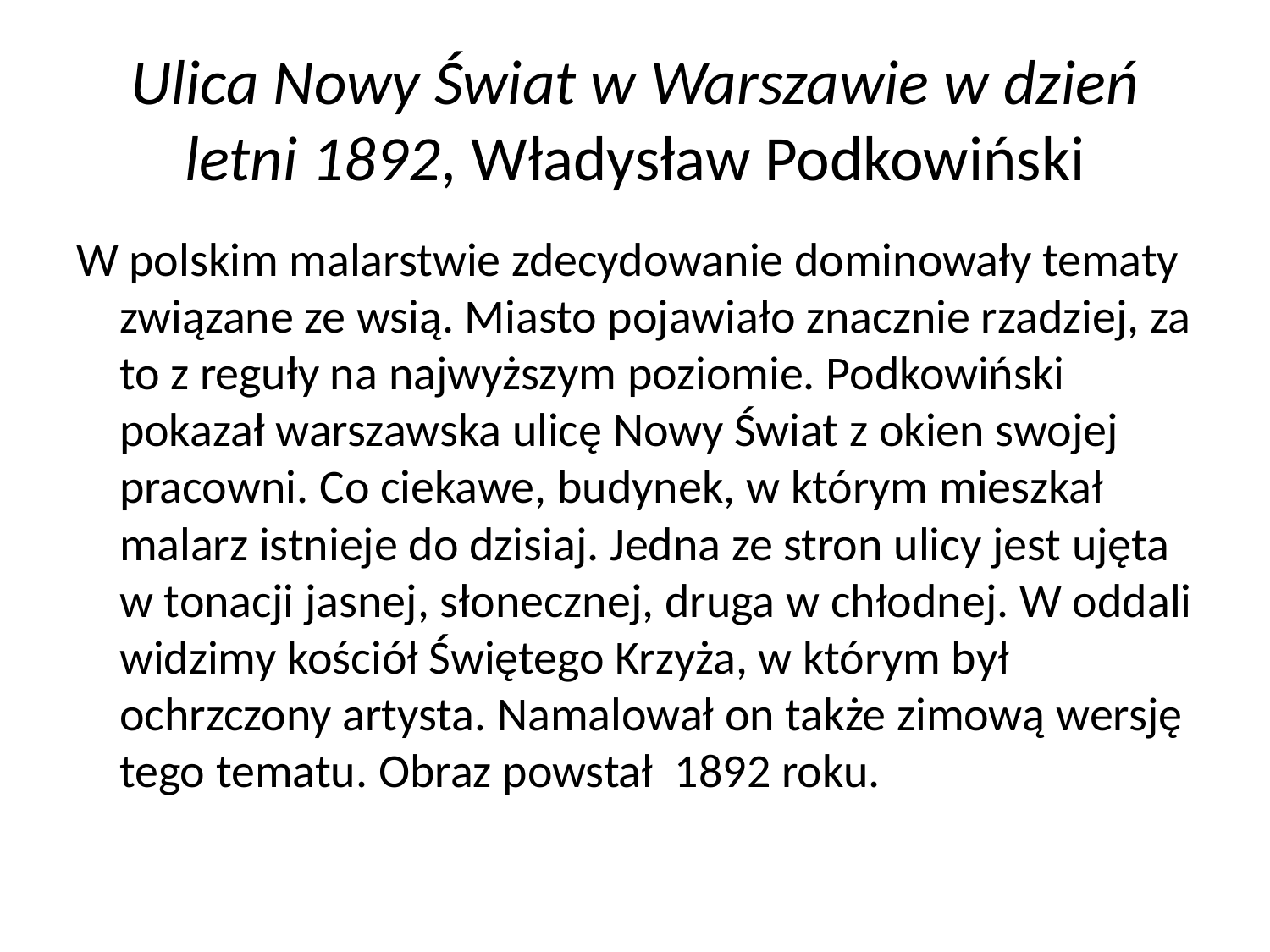

# Ulica Nowy Świat w Warszawie w dzień letni 1892, Władysław Podkowiński
W polskim malarstwie zdecydowanie dominowały tematy związane ze wsią. Miasto pojawiało znacznie rzadziej, za to z reguły na najwyższym poziomie. Podkowiński pokazał warszawska ulicę Nowy Świat z okien swojej pracowni. Co ciekawe, budynek, w którym mieszkał malarz istnieje do dzisiaj. Jedna ze stron ulicy jest ujęta w tonacji jasnej, słonecznej, druga w chłodnej. W oddali widzimy kościół Świętego Krzyża, w którym był ochrzczony artysta. Namalował on także zimową wersję tego tematu. Obraz powstał  1892 roku.